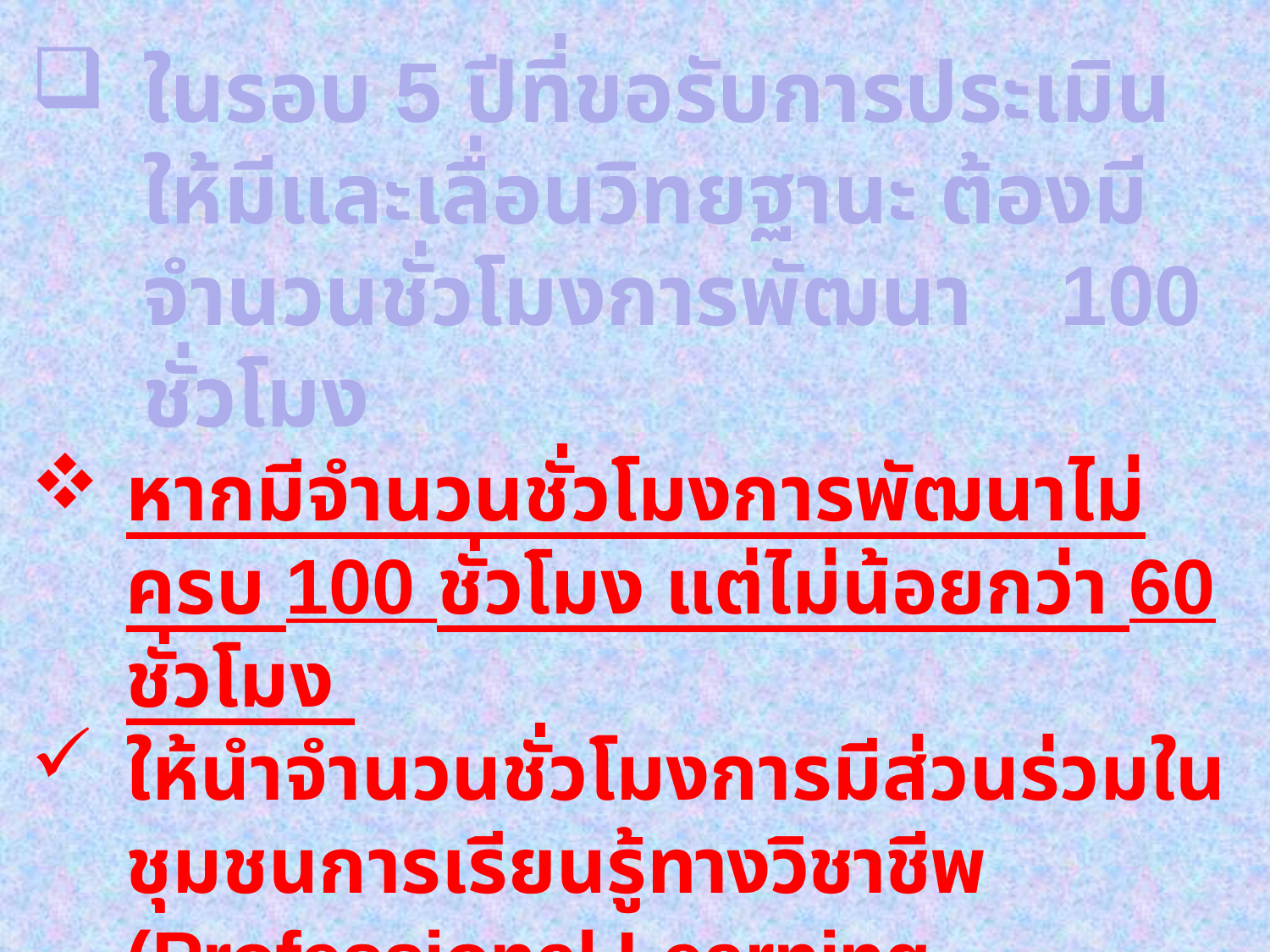

ในรอบ 5 ปีที่ขอรับการประเมินให้มีและเลื่อนวิทยฐานะ ต้องมีจำนวนชั่วโมงการพัฒนา    100 ชั่วโมง
หากมีจำนวนชั่วโมงการพัฒนาไม่ครบ 100 ชั่วโมง แต่ไม่น้อยกว่า 60 ชั่วโมง
ให้นำจำนวนชั่วโมงการมีส่วนร่วมในชุมชนการเรียนรู้ทางวิชาชีพ (Professional Learning Community :PLC) ส่วนที่เกิน 50 ชั่วโมงในแต่ละปี มานับรวมเป็นจำนวนชั่วโมงการพัฒนาให้ครบ 100 ชั่วโมงได้